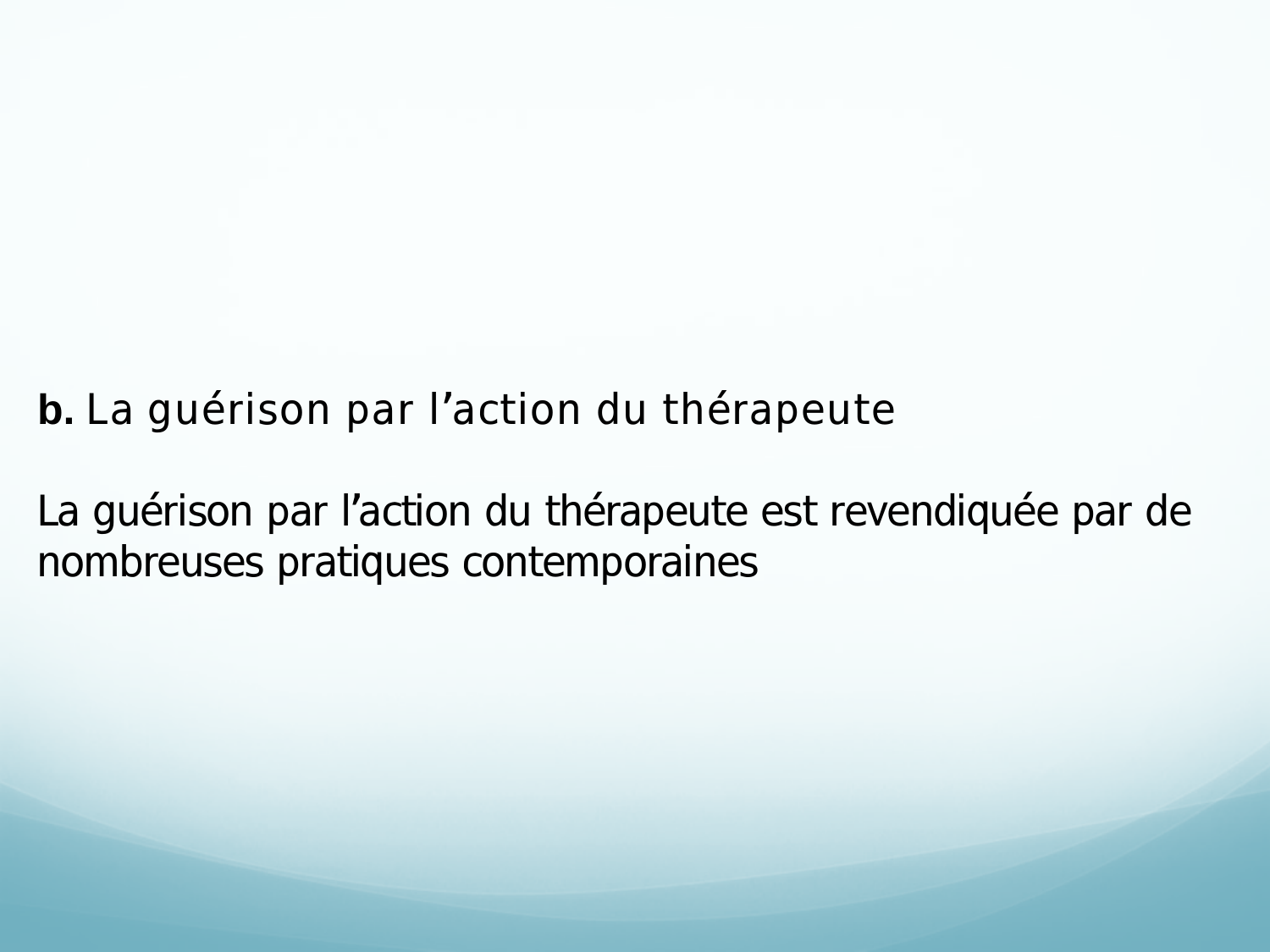

b. La guérison par l’action du thérapeute

La guérison par l’action du thérapeute est revendiquée par de nombreuses pratiques contemporaines